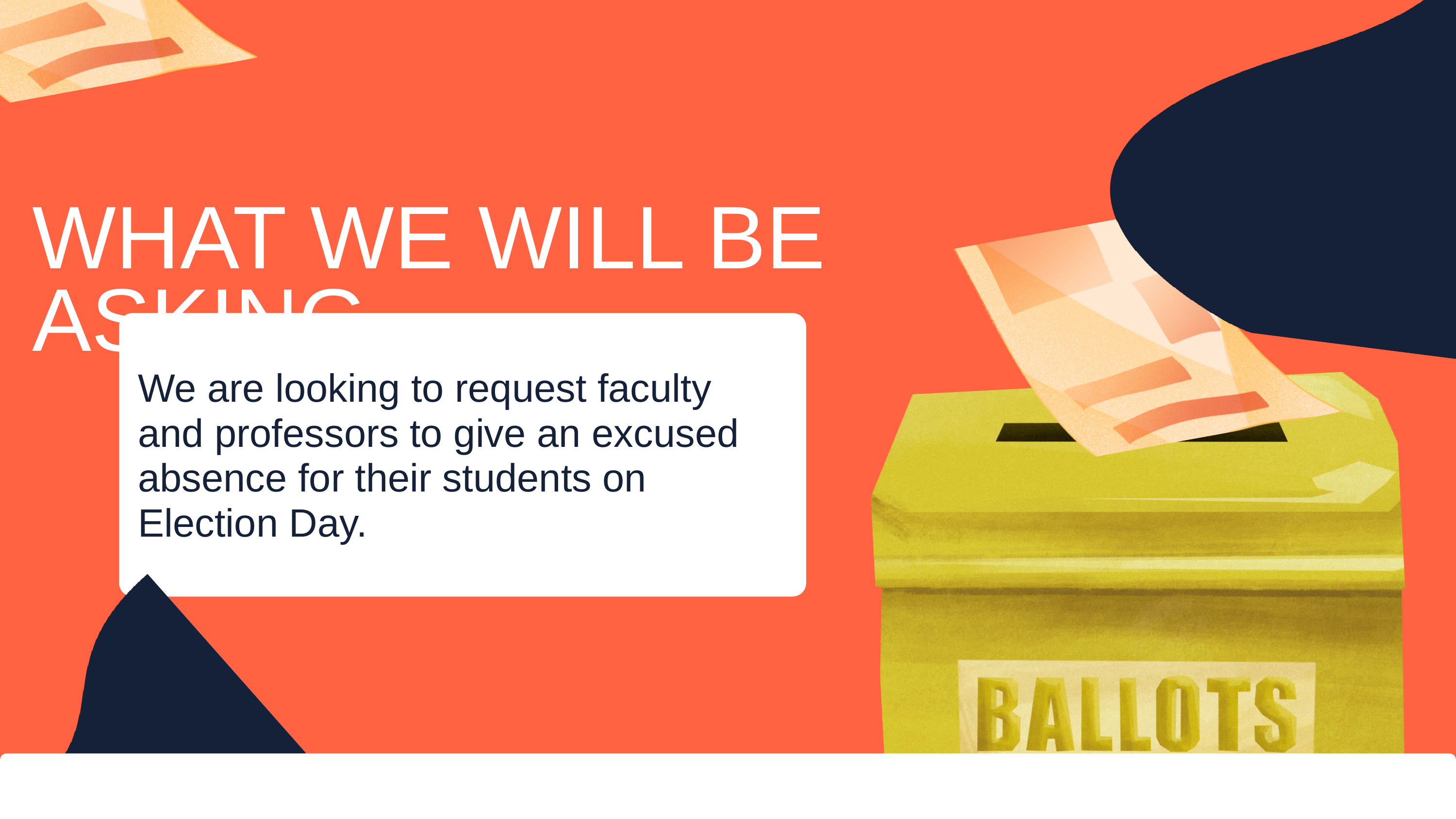

WHAT WE WILL BE ASKING

We are looking to request faculty and professors to give an excused absence for their students on Election Day.